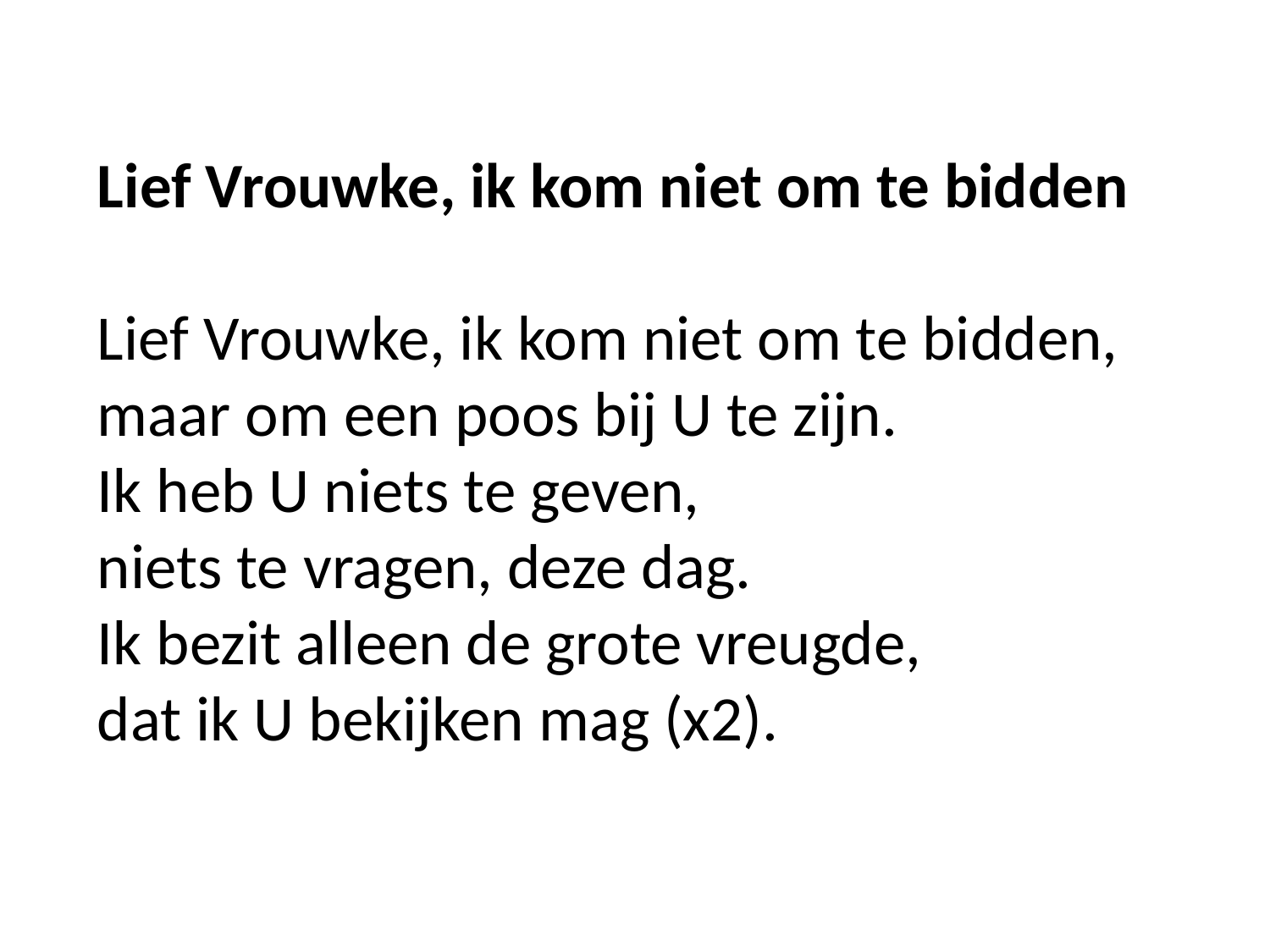

Lief Vrouwke, ik kom niet om te bidden

Lief Vrouwke, ik kom niet om te bidden,
maar om een poos bij U te zijn.
Ik heb U niets te geven,
niets te vragen, deze dag.
Ik bezit alleen de grote vreugde,
dat ik U bekijken mag (x2).